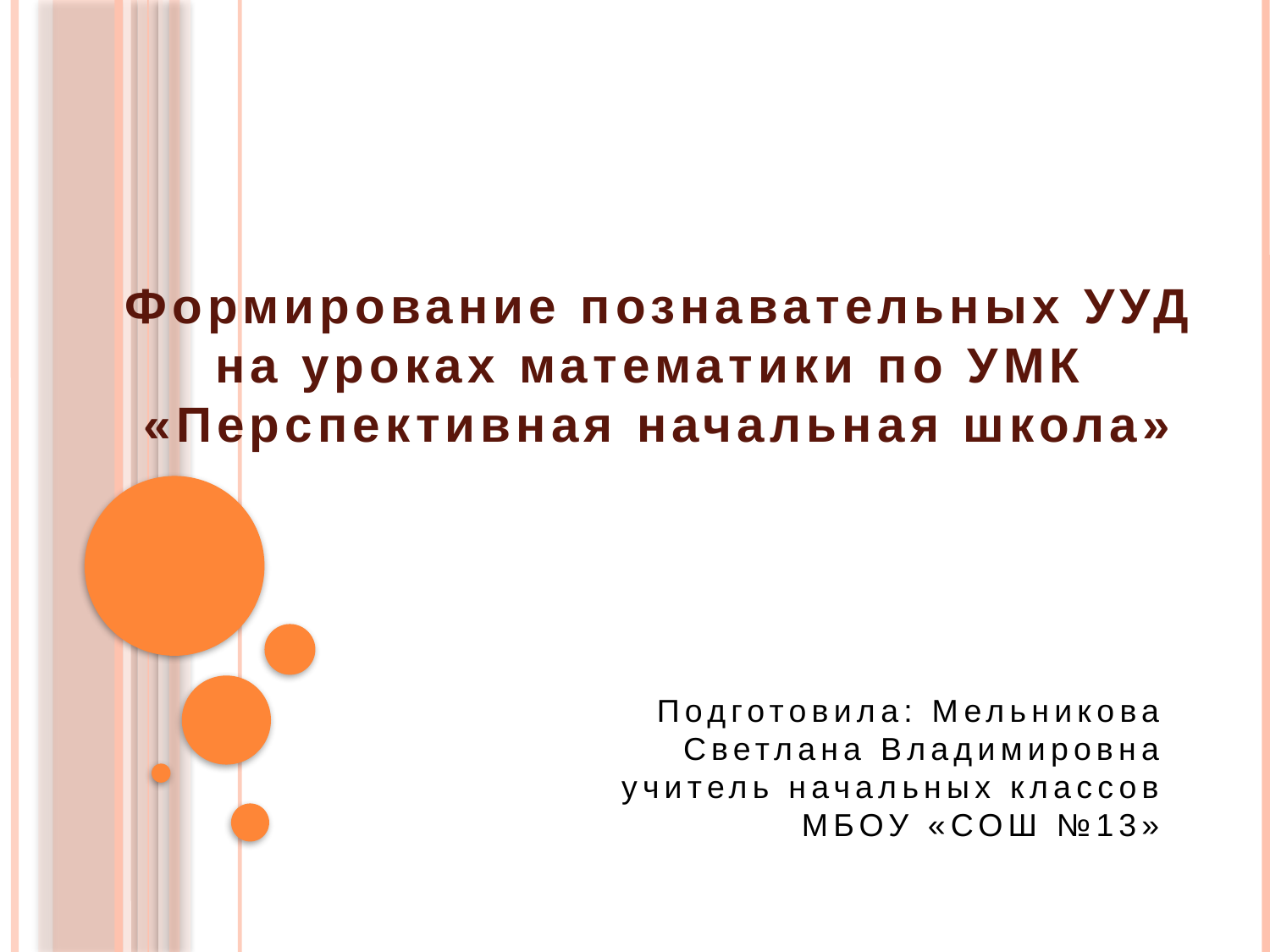

Формирование познавательных УУД
на уроках математики по УМК
«Перспективная начальная школа»
Подготовила: Мельникова
Светлана Владимировна
учитель начальных классов
МБОУ «СОШ №13»